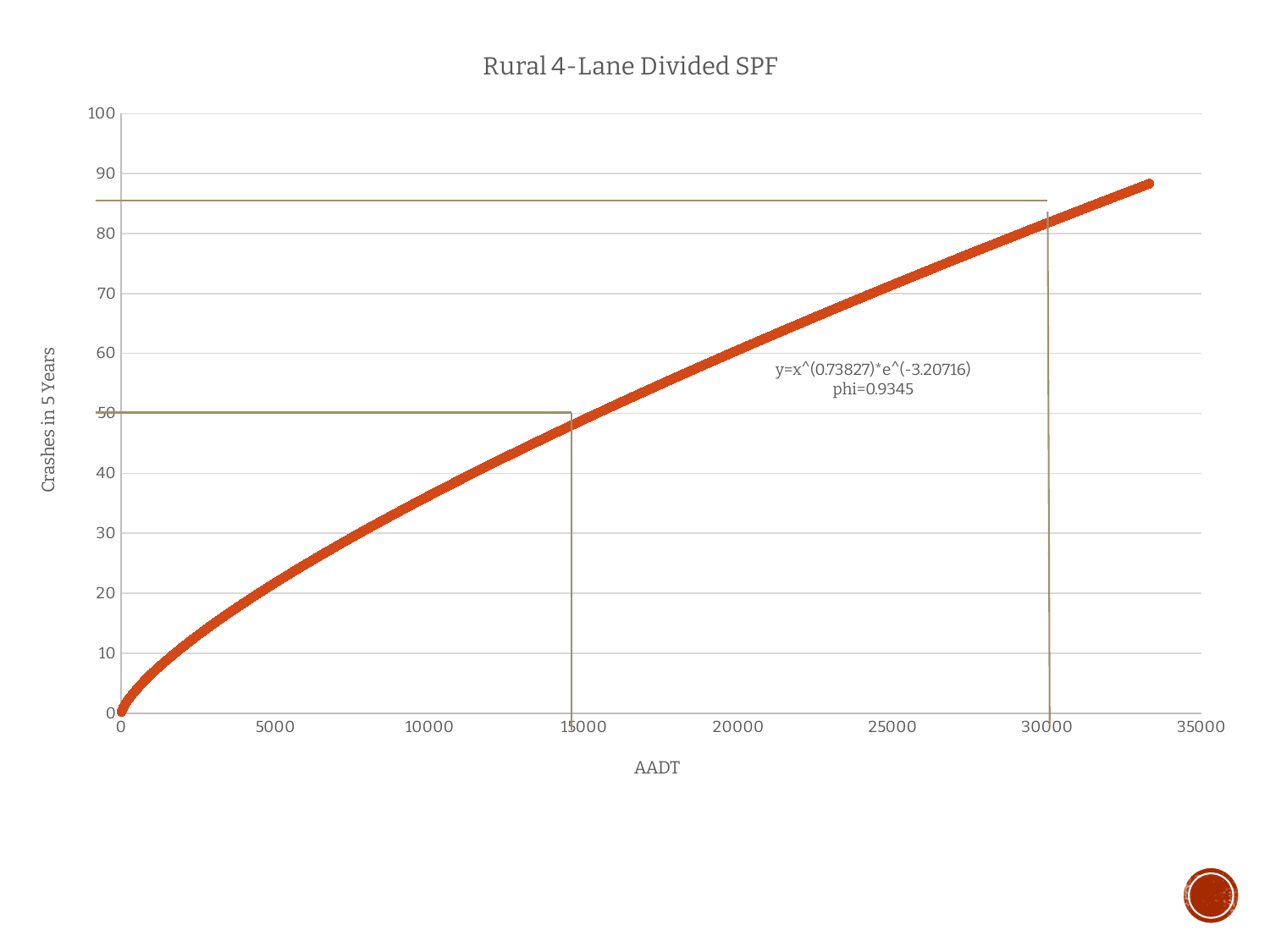

### Chart: Rural 4-Lane Divided SPF

| Category | Expected Crashes (crashes per timeframe) |
|---|---|
y=x^(0.73827)*e^(-3.20716)
phi=0.9345